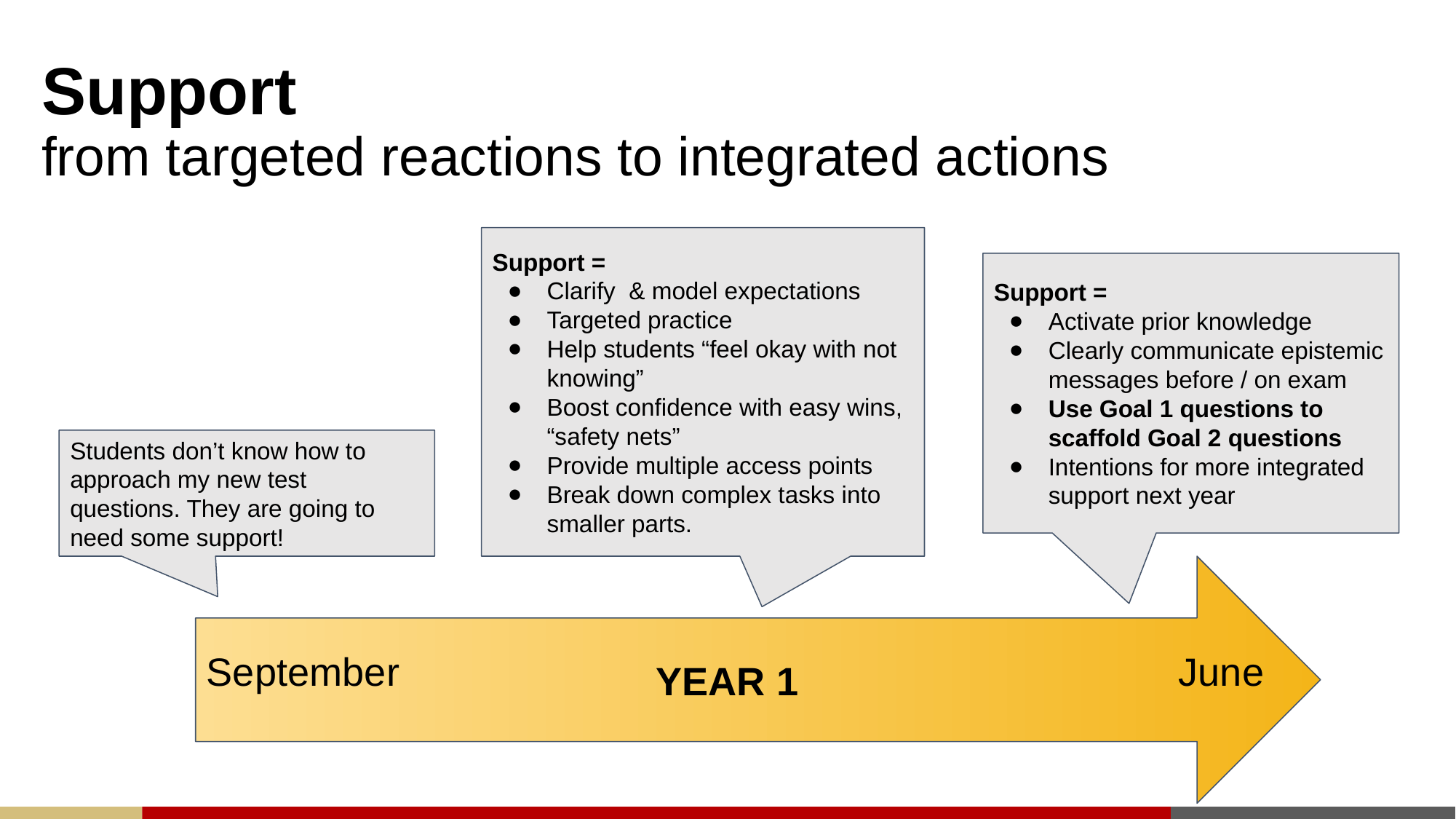

# Support from targeted reactions to integrated actions
Support =
Clarify  & model expectations
Targeted practice
Help students “feel okay with not knowing”
Boost confidence with easy wins, “safety nets”
Provide multiple access points
Break down complex tasks into smaller parts.
Support =
Activate prior knowledge
Clearly communicate epistemic messages before / on exam
Use Goal 1 questions to scaffold Goal 2 questions
Intentions for more integrated support next year
Students don’t know how to approach my new test questions. They are going to need some support!
YEAR 1
September
June